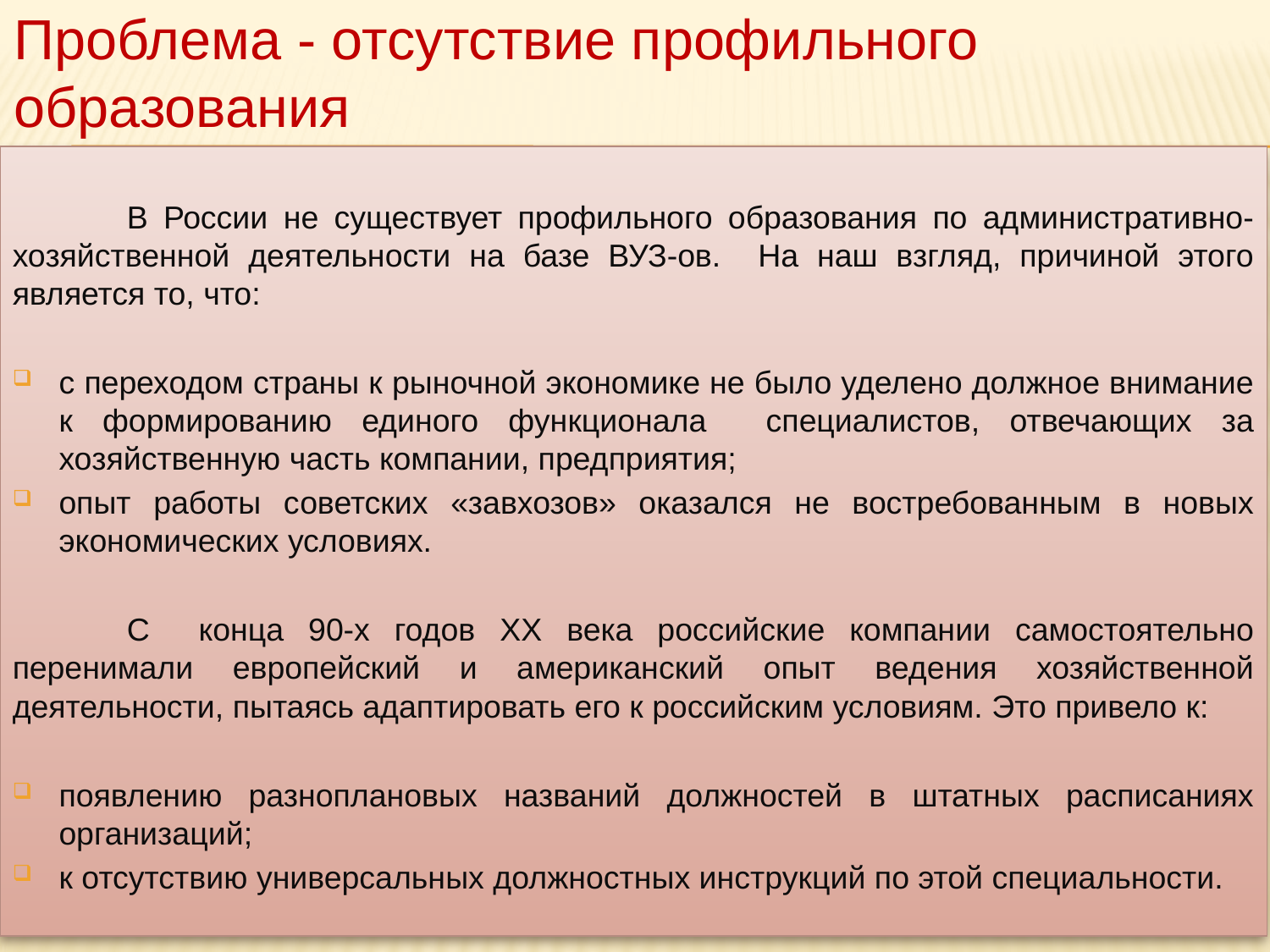

# Проблема - отсутствие профильного образования

	В России не существует профильного образования по административно-хозяйственной деятельности на базе ВУЗ-ов.  На наш взгляд, причиной этого является то, что:

с переходом страны к рыночной экономике не было уделено должное внимание к формированию единого функционала  специалистов, отвечающих за хозяйственную часть компании, предприятия;
опыт работы советских «завхозов» оказался не востребованным в новых экономических условиях.

	С  конца 90-х годов XX века российские компании самостоятельно перенимали европейский и американский опыт ведения хозяйственной деятельности, пытаясь адаптировать его к российским условиям. Это привело к:

появлению разноплановых названий должностей в штатных расписаниях организаций;
к отсутствию универсальных должностных инструкций по этой специальности.